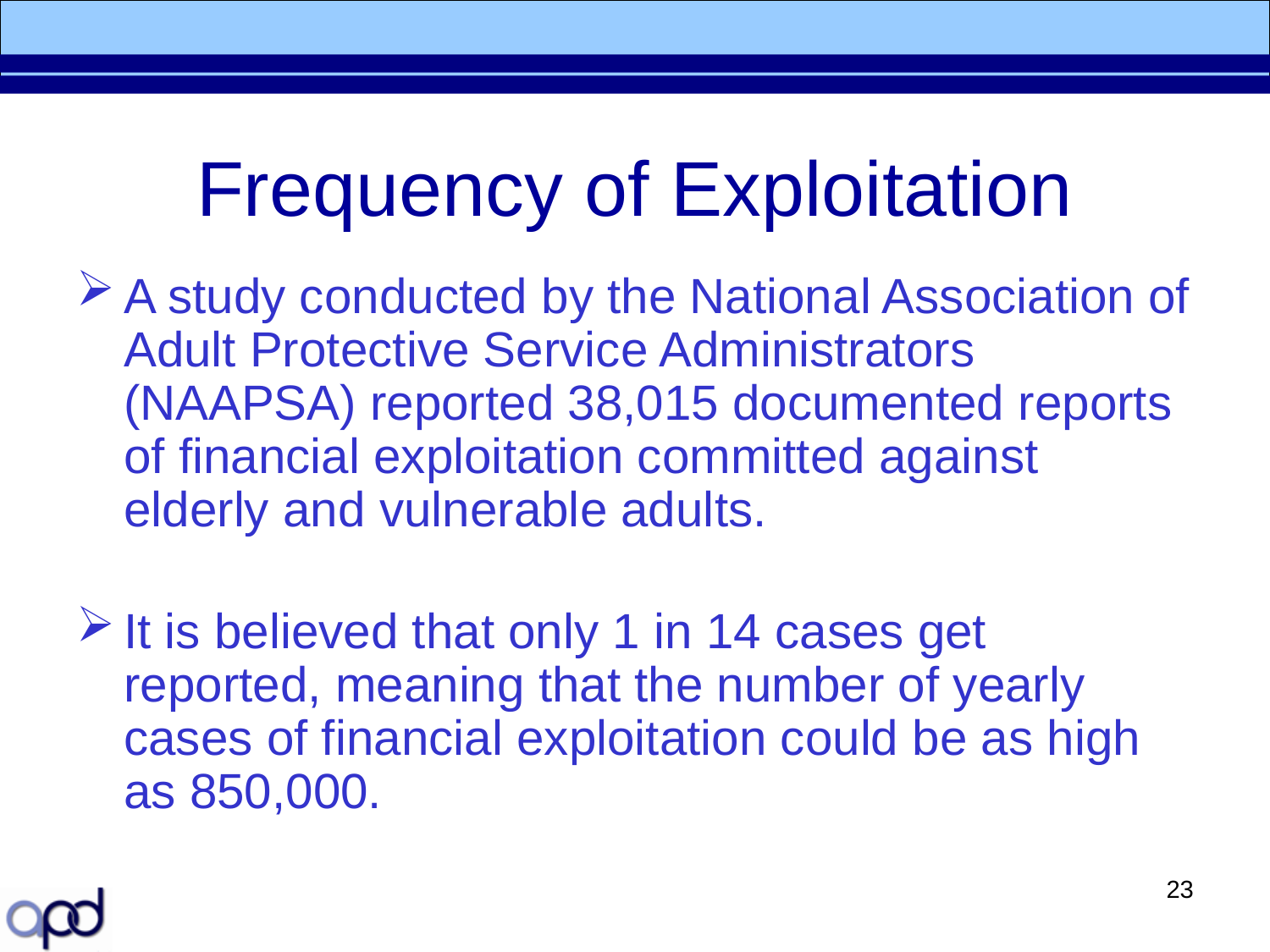

# Frequency of Exploitation
A study conducted by the National Association of Adult Protective Service Administrators (NAAPSA) reported 38,015 documented reports of financial exploitation committed against elderly and vulnerable adults.
It is believed that only 1 in 14 cases get reported, meaning that the number of yearly cases of financial exploitation could be as high as 850,000.

23